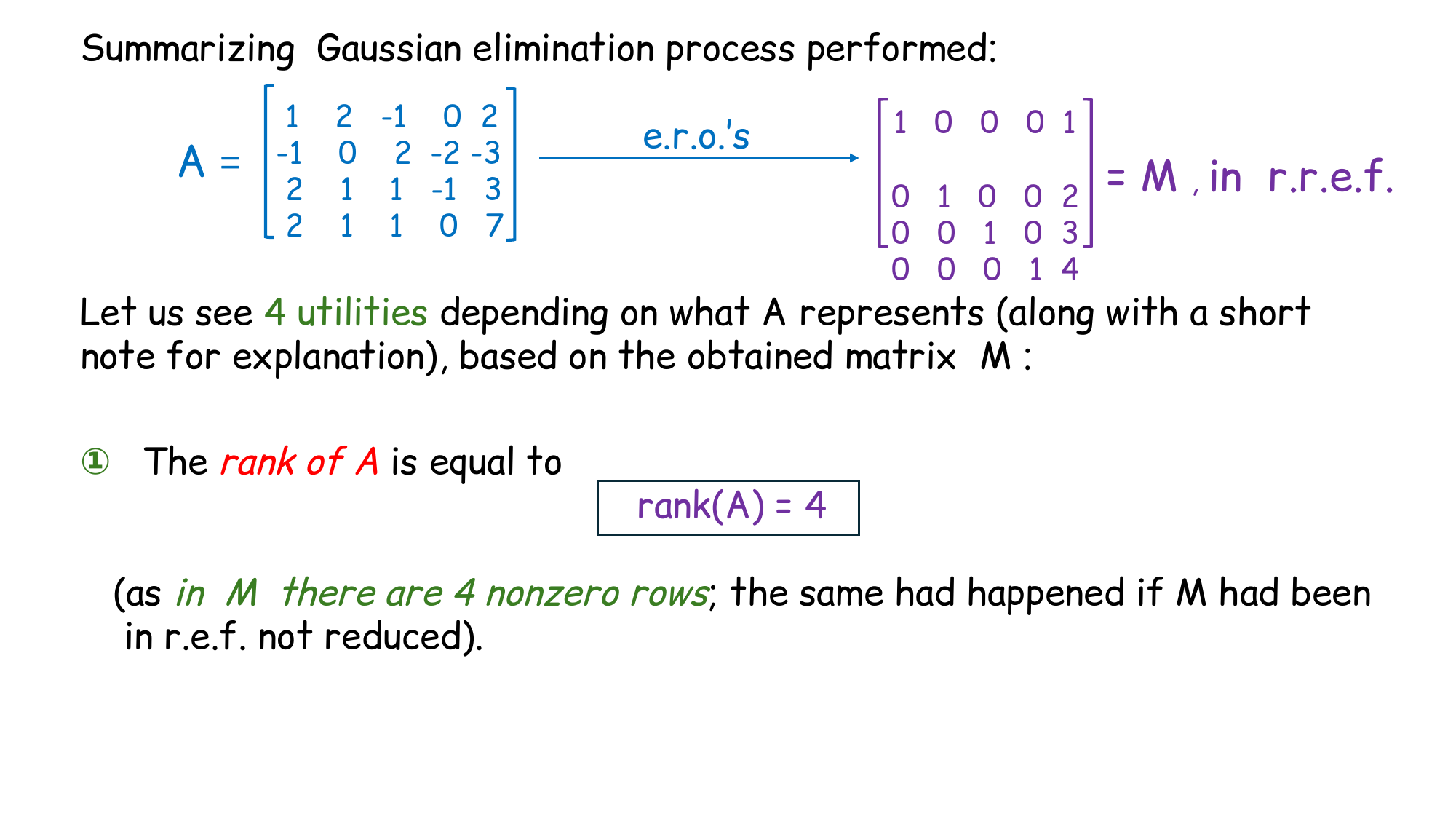

Summarizing  Gaussian elimination process performed:

 1    2   -1    0  2
-1    0    2  -2 -3
 2    1    1   -1   3
 2    1    1    0   7

 1   0   0   0  1
 0   1   0   0  2
 0   0   1   0  3
 0   0   0   1  4

e.r.o.’s
A =
 = M , in  r.r.e.f.
Let us see 4 utilities depending on what A represents (along with a short note for explanation), based on the obtained matrix  M :
①   The rank of A is equal to
                                                   rank(A) = 4

   (as in  M  there are 4 nonzero rows; the same had happened if M had been
    in r.e.f. not reduced).